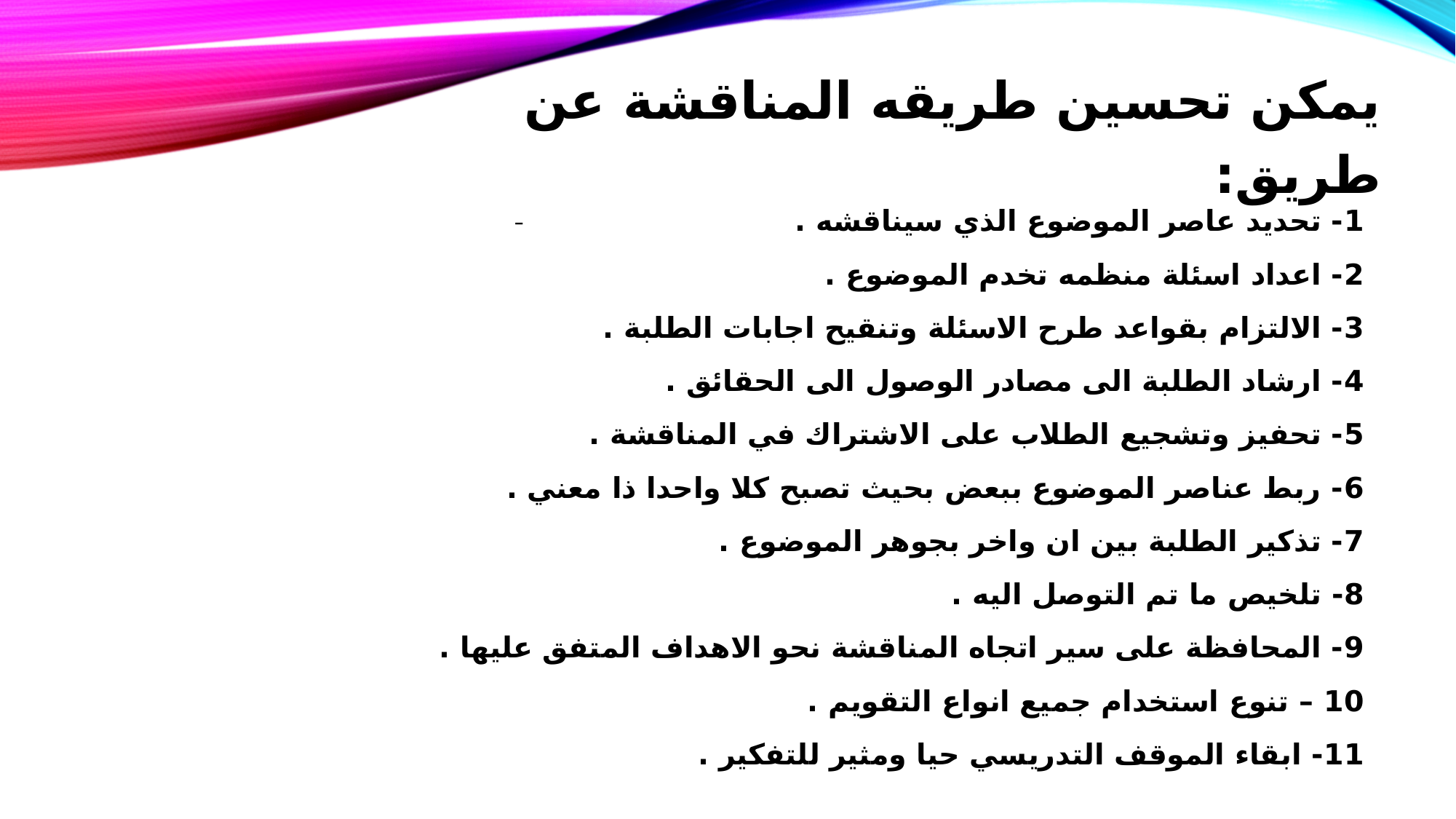

يمكن تحسين طريقه المناقشة عن طريق:
-
1- تحديد عاصر الموضوع الذي سيناقشه .
2- اعداد اسئلة منظمه تخدم الموضوع .
3- الالتزام بقواعد طرح الاسئلة وتنقيح اجابات الطلبة .
4- ارشاد الطلبة الى مصادر الوصول الى الحقائق .
5- تحفيز وتشجيع الطلاب على الاشتراك في المناقشة .
6- ربط عناصر الموضوع ببعض بحيث تصبح كلا واحدا ذا معني .
7- تذكير الطلبة بين ان واخر بجوهر الموضوع .
8- تلخيص ما تم التوصل اليه .
9- المحافظة على سير اتجاه المناقشة نحو الاهداف المتفق عليها .
10 – تنوع استخدام جميع انواع التقويم .
11- ابقاء الموقف التدريسي حيا ومثير للتفكير .